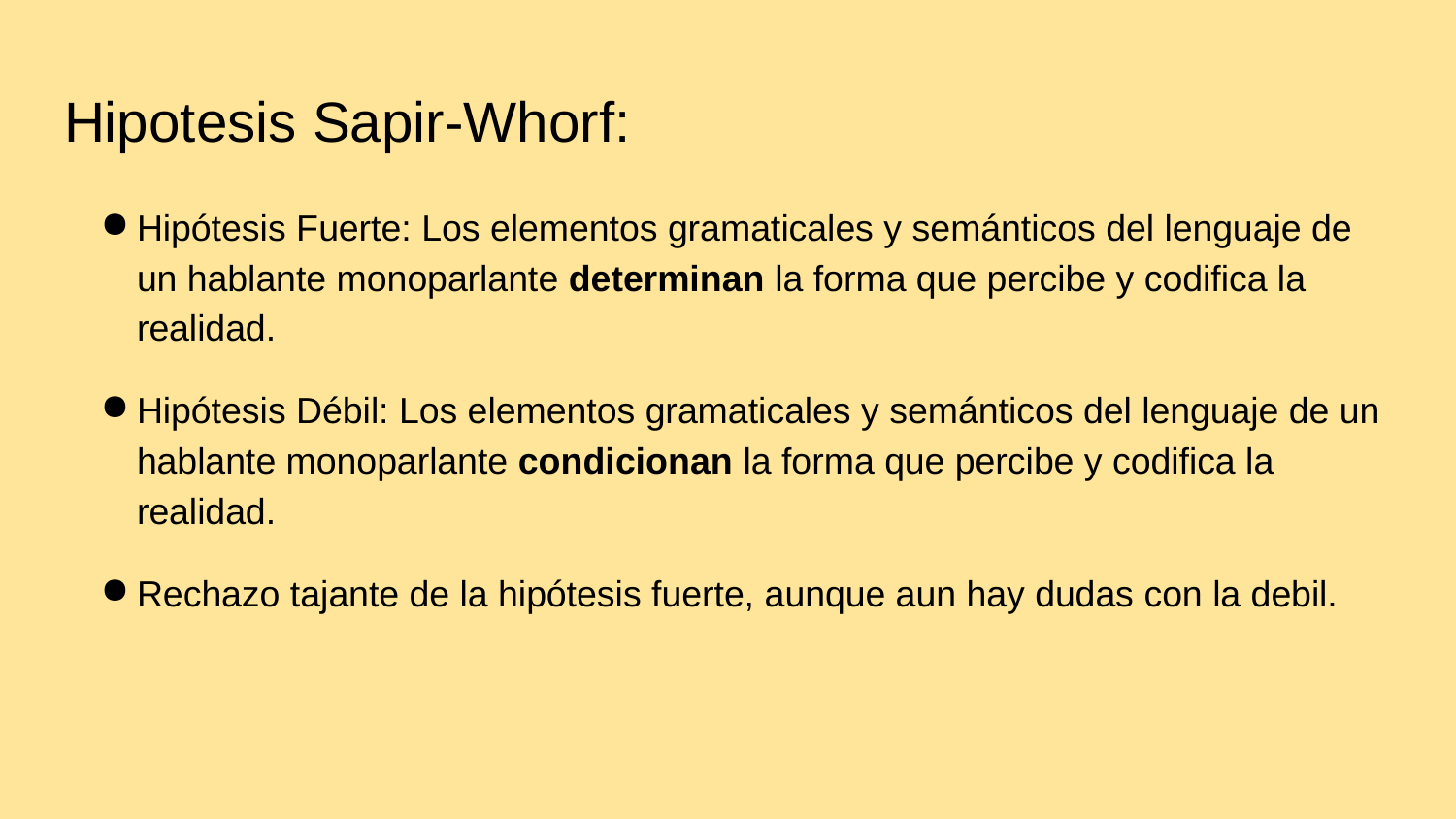

# Hipotesis Sapir-Whorf:

Hipótesis Fuerte: Los elementos gramaticales y semánticos del lenguaje de un hablante monoparlante determinan la forma que percibe y codifica la realidad.
Hipótesis Débil: Los elementos gramaticales y semánticos del lenguaje de un hablante monoparlante condicionan la forma que percibe y codifica la realidad.
Rechazo tajante de la hipótesis fuerte, aunque aun hay dudas con la debil.